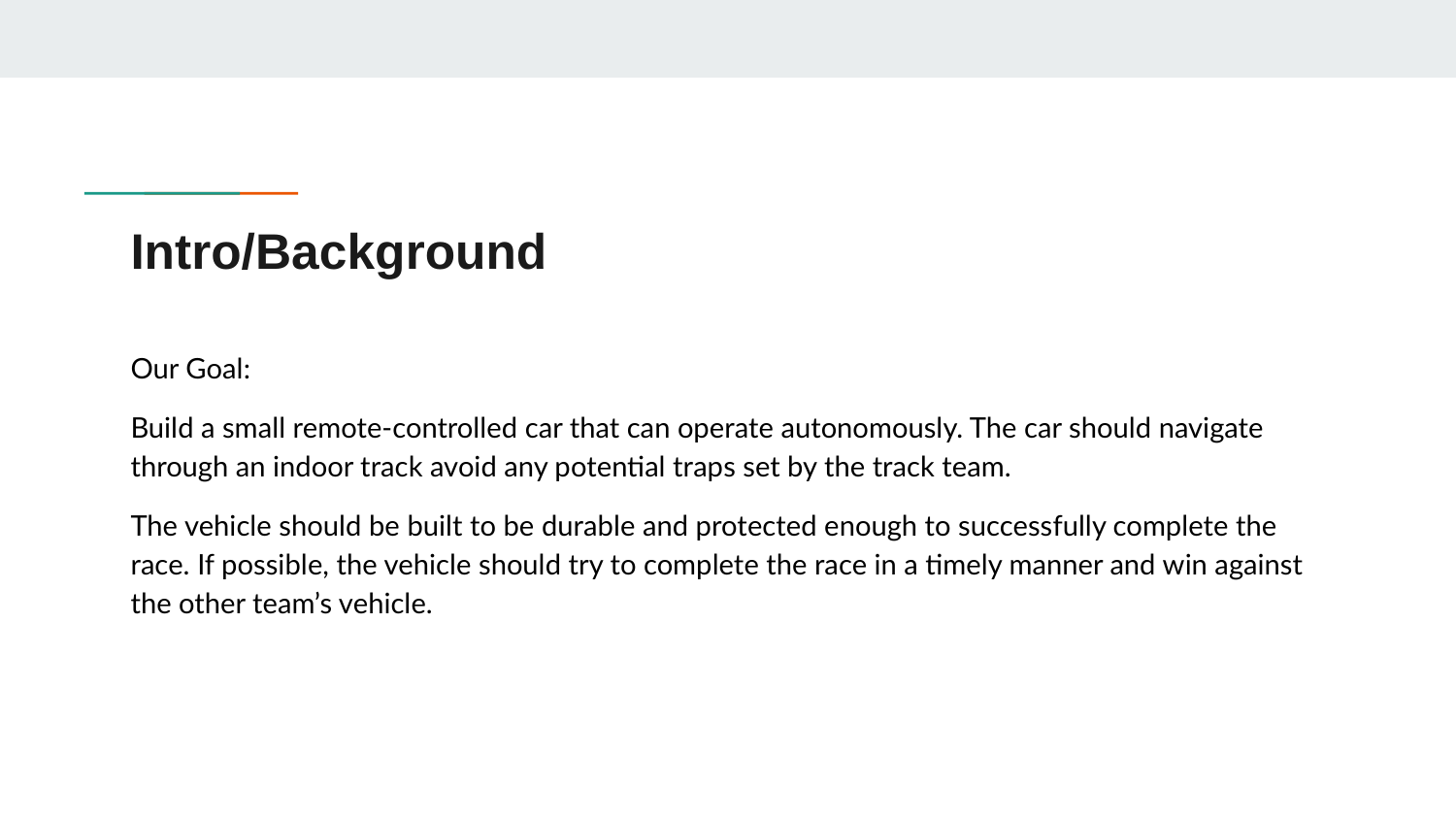

# Intro/Background
Our Goal:
Build a small remote-controlled car that can operate autonomously. The car should navigate through an indoor track avoid any potential traps set by the track team.
The vehicle should be built to be durable and protected enough to successfully complete the race. If possible, the vehicle should try to complete the race in a timely manner and win against the other team’s vehicle.